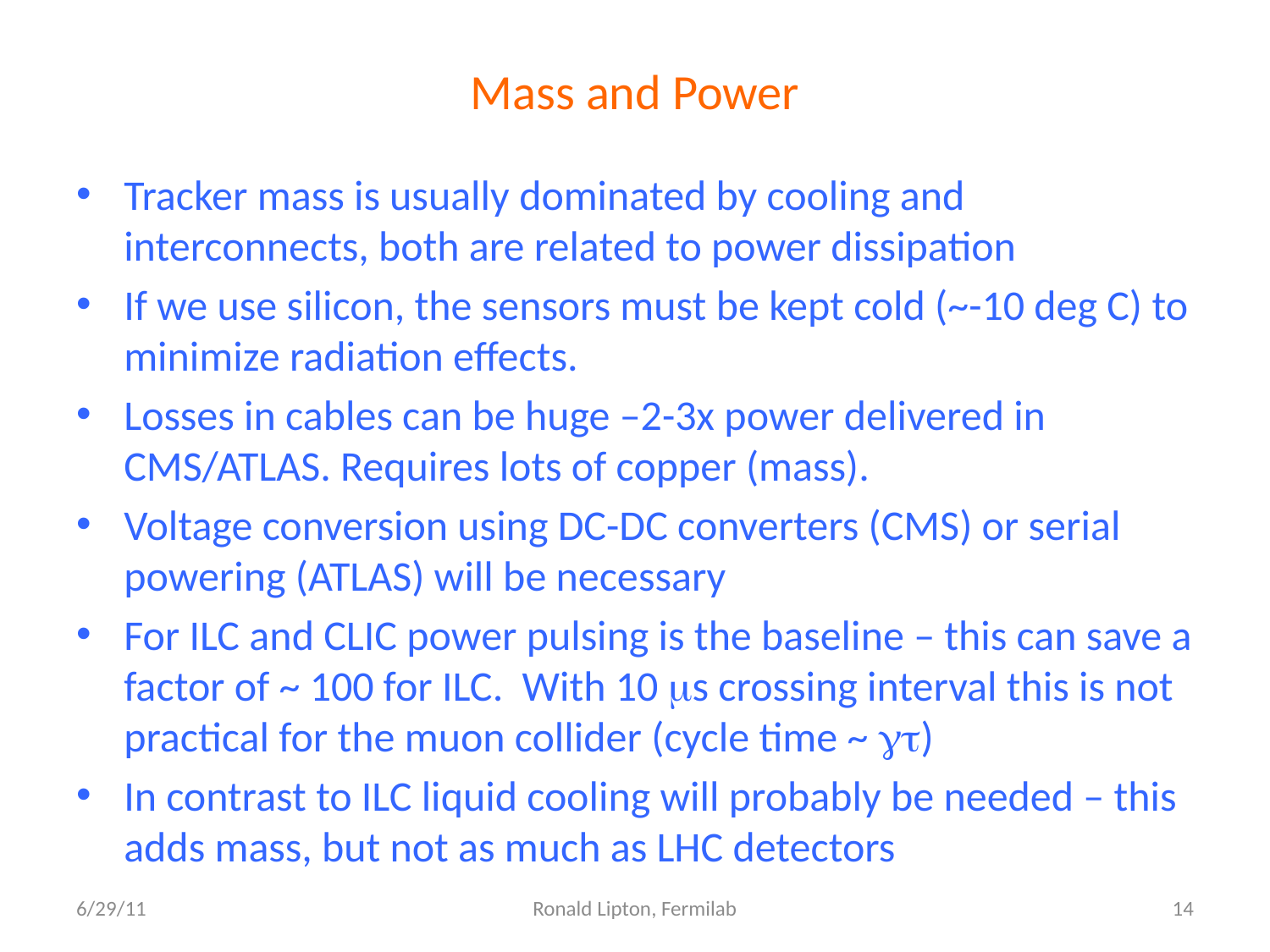

# Mass and Power
Tracker mass is usually dominated by cooling and interconnects, both are related to power dissipation
If we use silicon, the sensors must be kept cold (~-10 deg C) to minimize radiation effects.
Losses in cables can be huge –2-3x power delivered in CMS/ATLAS. Requires lots of copper (mass).
Voltage conversion using DC-DC converters (CMS) or serial powering (ATLAS) will be necessary
For ILC and CLIC power pulsing is the baseline – this can save a factor of ~ 100 for ILC.  With 10 μs crossing interval this is not practical for the muon collider (cycle time ~ γτ)
In contrast to ILC liquid cooling will probably be needed – this adds mass, but not as much as LHC detectors
6/29/11
Ronald Lipton, Fermilab
14